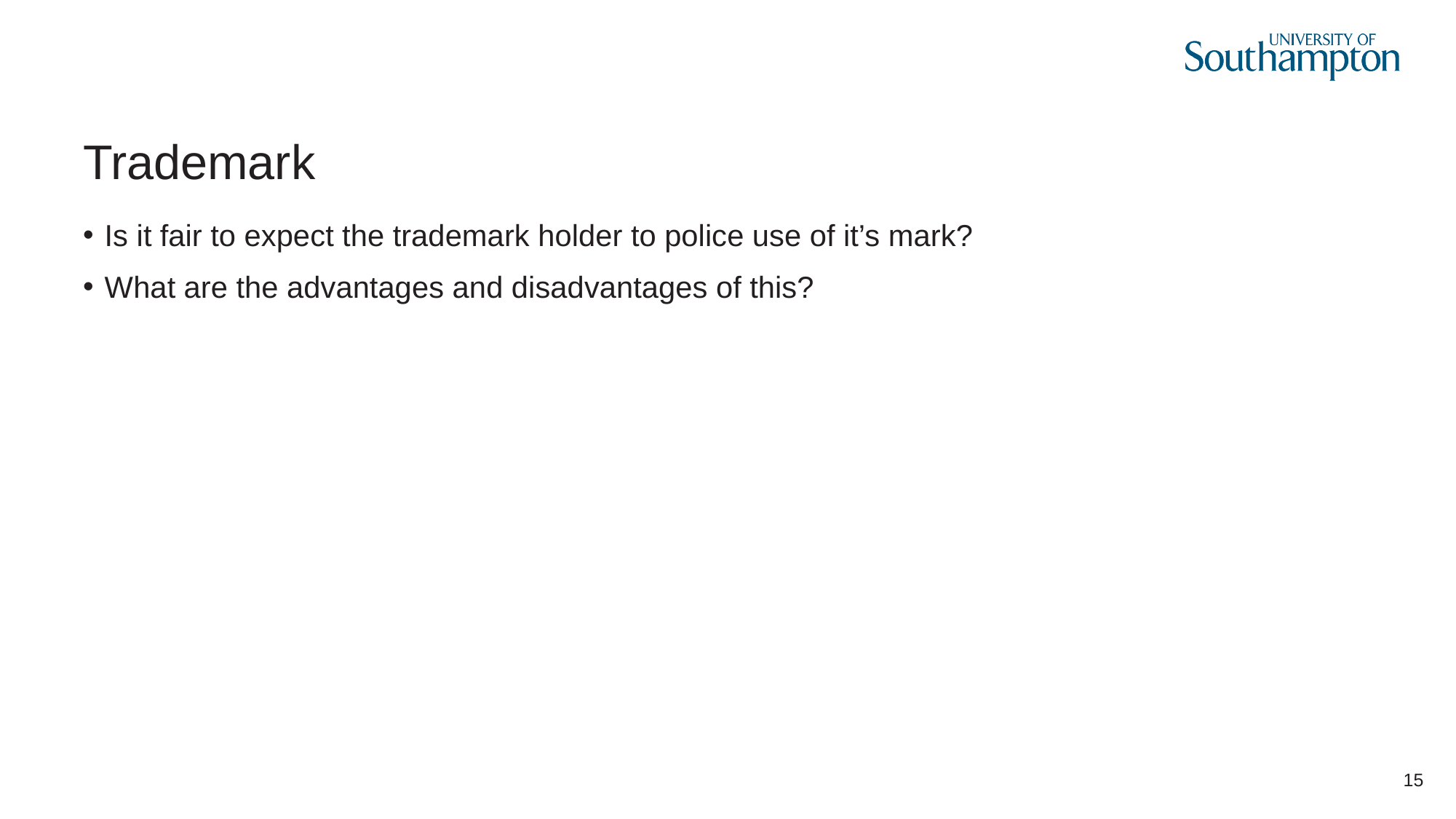

# Trademark
Is it fair to expect the trademark holder to police use of it’s mark?
What are the advantages and disadvantages of this?